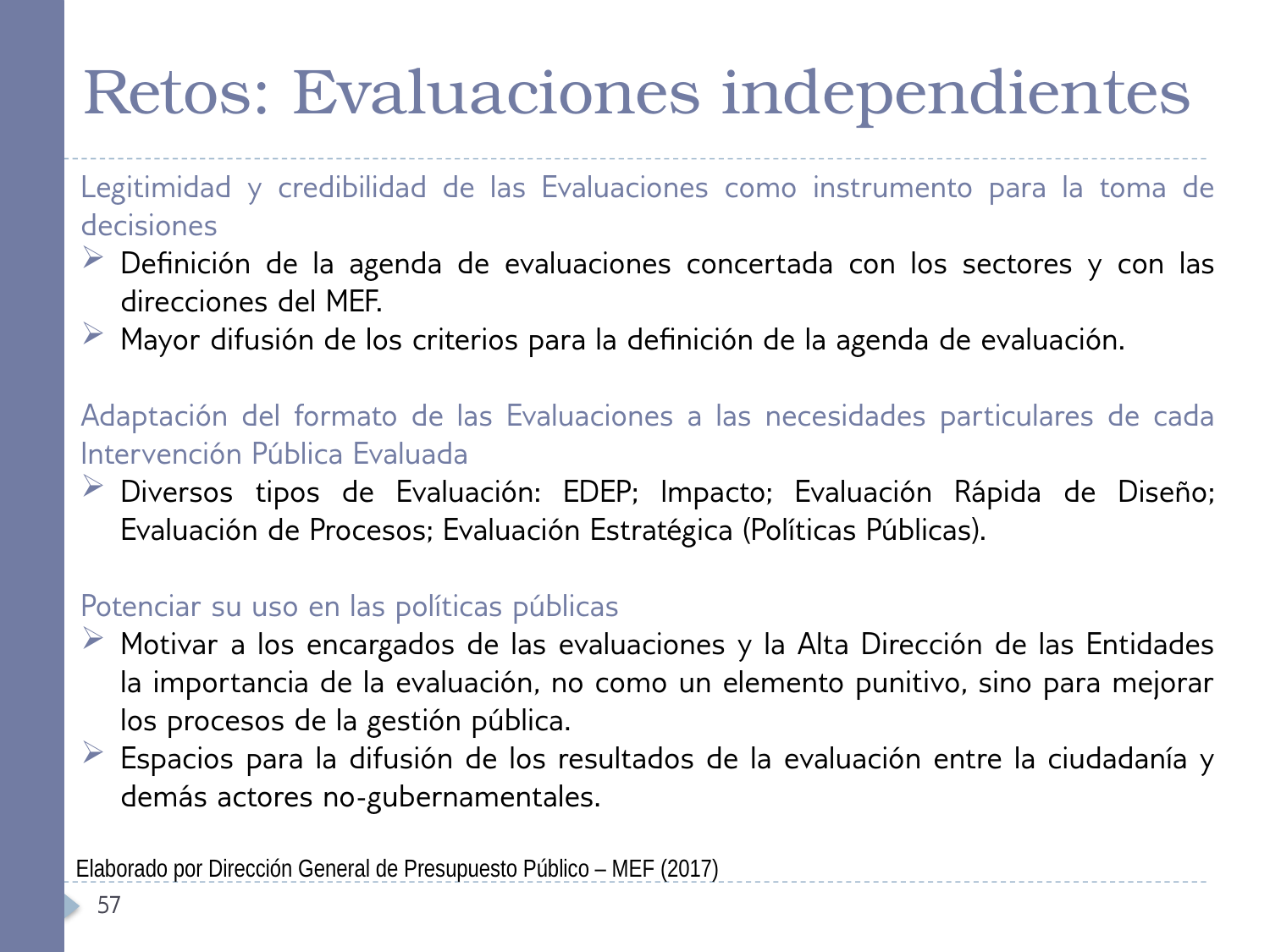

Retos: Evaluaciones independientes
Legitimidad y credibilidad de las Evaluaciones como instrumento para la toma de decisiones
Definición de la agenda de evaluaciones concertada con los sectores y con las direcciones del MEF.
Mayor difusión de los criterios para la definición de la agenda de evaluación.

Adaptación del formato de las Evaluaciones a las necesidades particulares de cada Intervención Pública Evaluada
Diversos tipos de Evaluación: EDEP; Impacto; Evaluación Rápida de Diseño; Evaluación de Procesos; Evaluación Estratégica (Políticas Públicas).

Potenciar su uso en las políticas públicas
Motivar a los encargados de las evaluaciones y la Alta Dirección de las Entidades la importancia de la evaluación, no como un elemento punitivo, sino para mejorar los procesos de la gestión pública.
Espacios para la difusión de los resultados de la evaluación entre la ciudadanía y demás actores no-gubernamentales.
Elaborado por Dirección General de Presupuesto Público – MEF (2017)
57